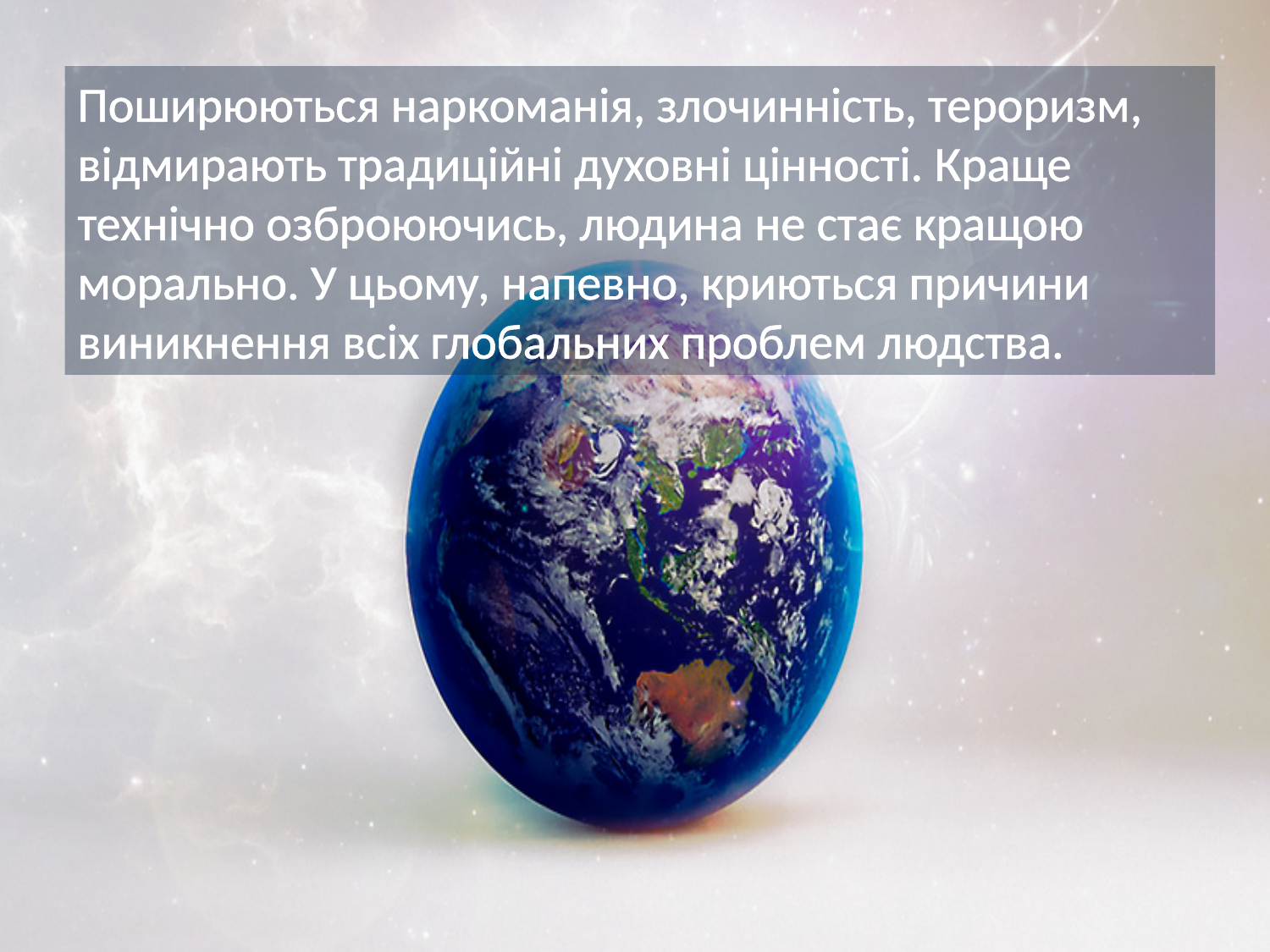

Поширюються наркоманія, злочинність, тероризм, відмирають традиційні духовні цінності. Краще технічно озброюючись, людина не стає кращою морально. У цьому, напевно, криються причини виникнення всіх глобальних проблем людства.